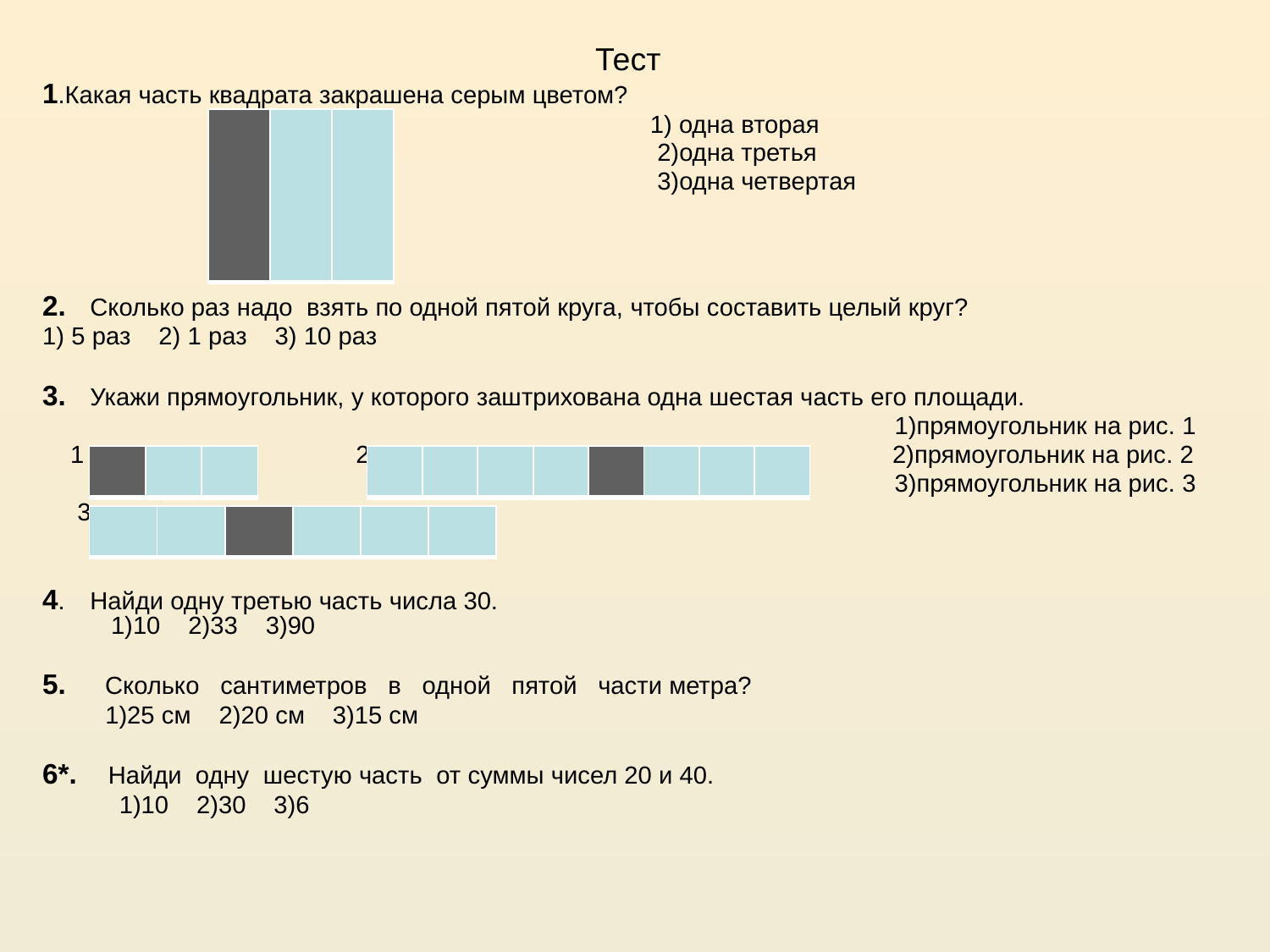

Тест
1.Какая часть квадрата закрашена серым цветом?
                                                                                       1) одна вторая
                                                                                        2)одна третья
                                                                                        3)одна четвертая

2.	Сколько раз надо  взять по одной пятой круга, чтобы составить целый круг?
1) 5 раз    2) 1 раз    3) 10 раз

3.	Укажи прямоугольник, у которого заштрихована одна шестая часть его площади.
                                                                                                                          1)прямоугольник на рис. 1
    1                                       2                                                                           2)прямоугольник на рис. 2
                                                                                                                          3)прямоугольник на рис. 3
     3

4.	Найди одну третью часть числа 30.
   1)10    2)33    3)90

5.     Сколько   сантиметров   в   одной   пятой   части метра?
         1)25 см    2)20 см    3)15 см

6*.    Найди  одну  шестую часть  от суммы чисел 20 и 40.
           1)10    2)30    3)6
|  |  |  |
| --- | --- | --- |
|  |  |  |
| --- | --- | --- |
|  |  |  |  |  |  |  |  |
| --- | --- | --- | --- | --- | --- | --- | --- |
|  |  |  |  |  |  |
| --- | --- | --- | --- | --- | --- |